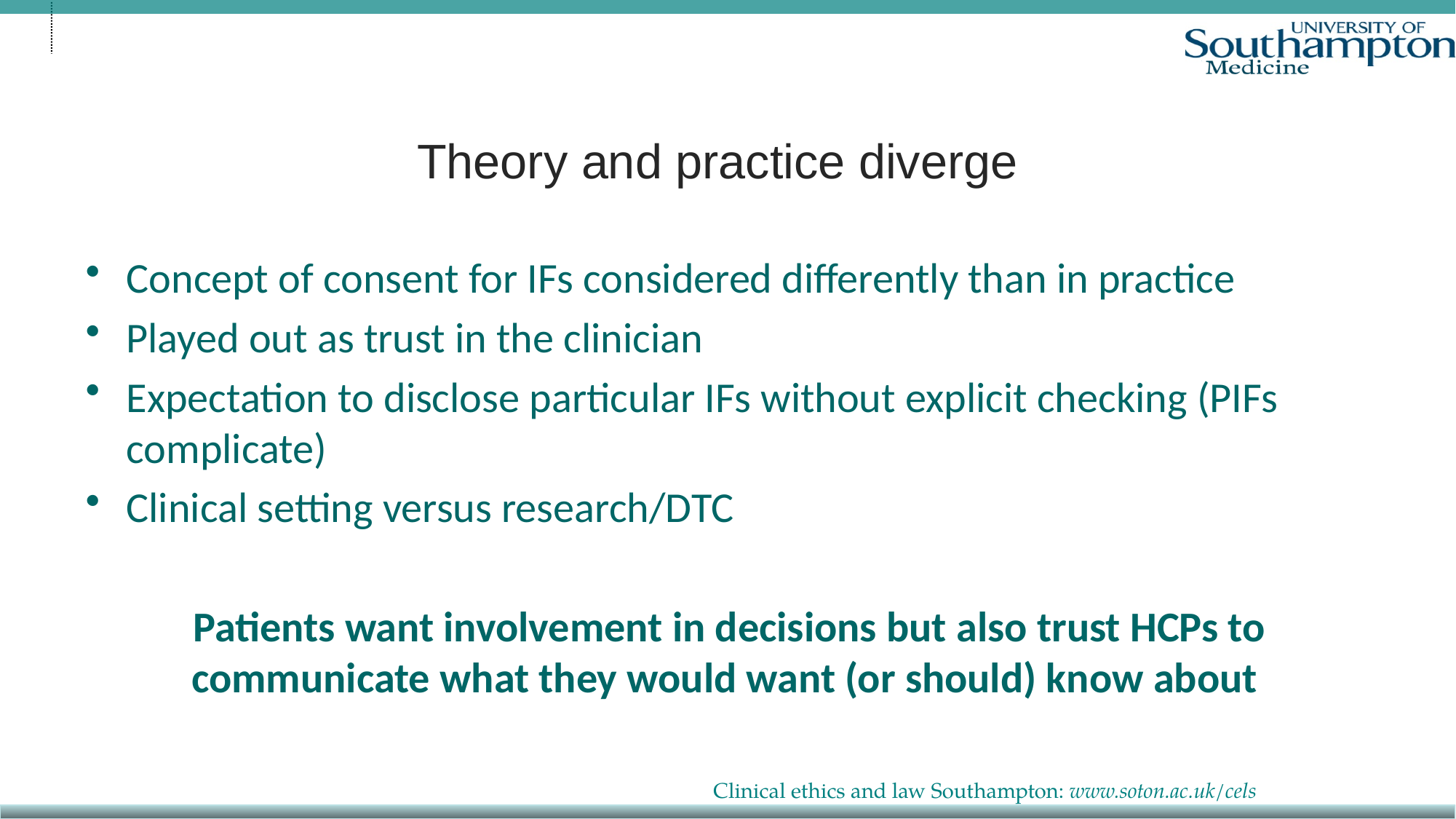

# Theory and practice diverge

Concept of consent for IFs considered differently than in practice
Played out as trust in the clinician
Expectation to disclose particular IFs without explicit checking (PIFs complicate)
Clinical setting versus research/DTC

Patients want involvement in decisions but also trust HCPs to communicate what they would want (or should) know about